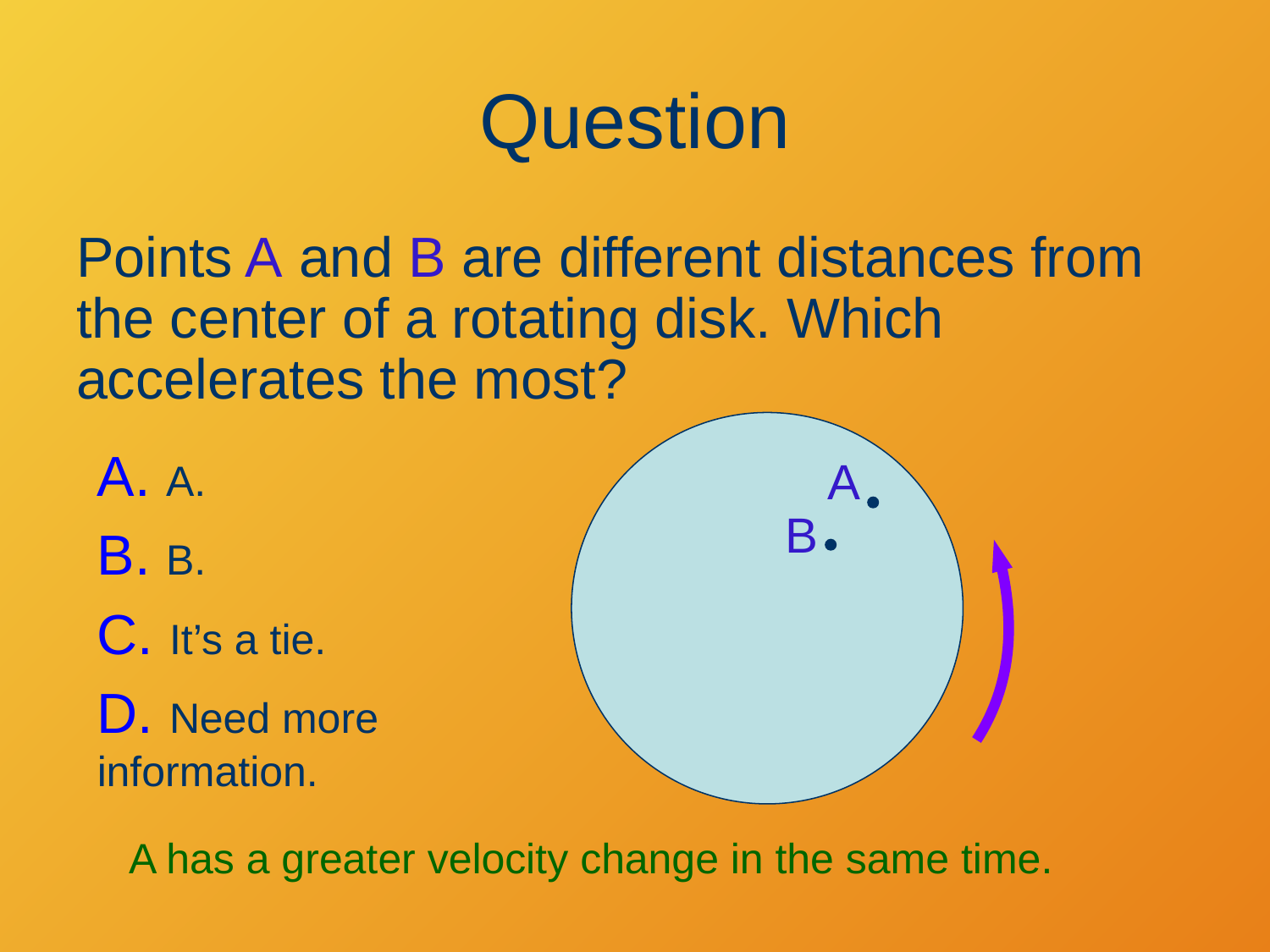

# Question
Points A and B are different distances from the center of a rotating disk. Which accelerates the most?

A
B

A. A.
B. B.
C. It’s a tie.
D. Need more information.
A has a greater velocity change in the same time.